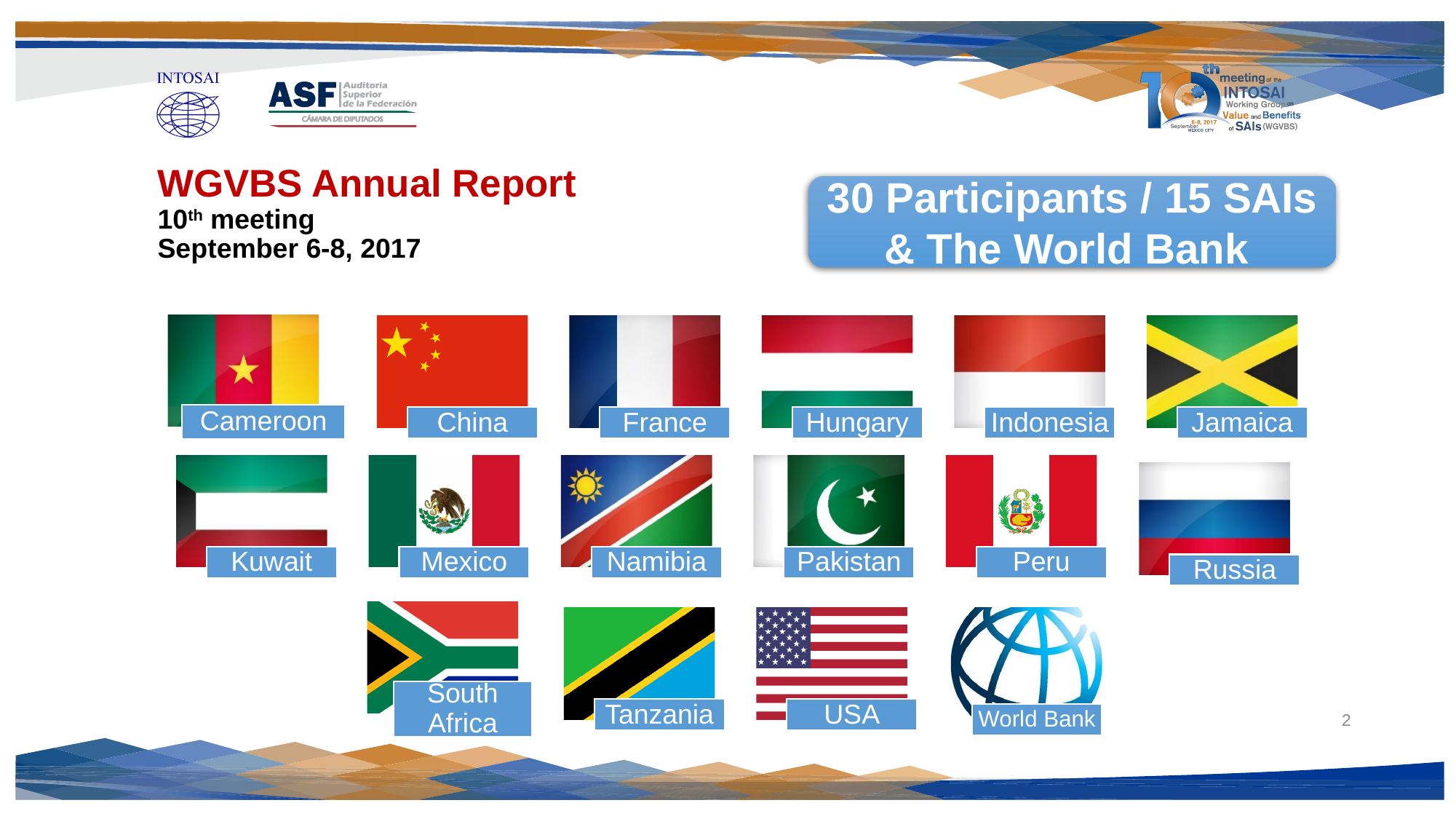

# WGVBS Annual Report 10th meeting September 6-8, 2017
30 Participants / 15 SAIs & The World Bank
Cameroon
China
France
Hungary
Indonesia
Jamaica
Kuwait
Mexico
Namibia
Pakistan
Peru
Russia
South Africa
Tanzania
USA
World Bank
2